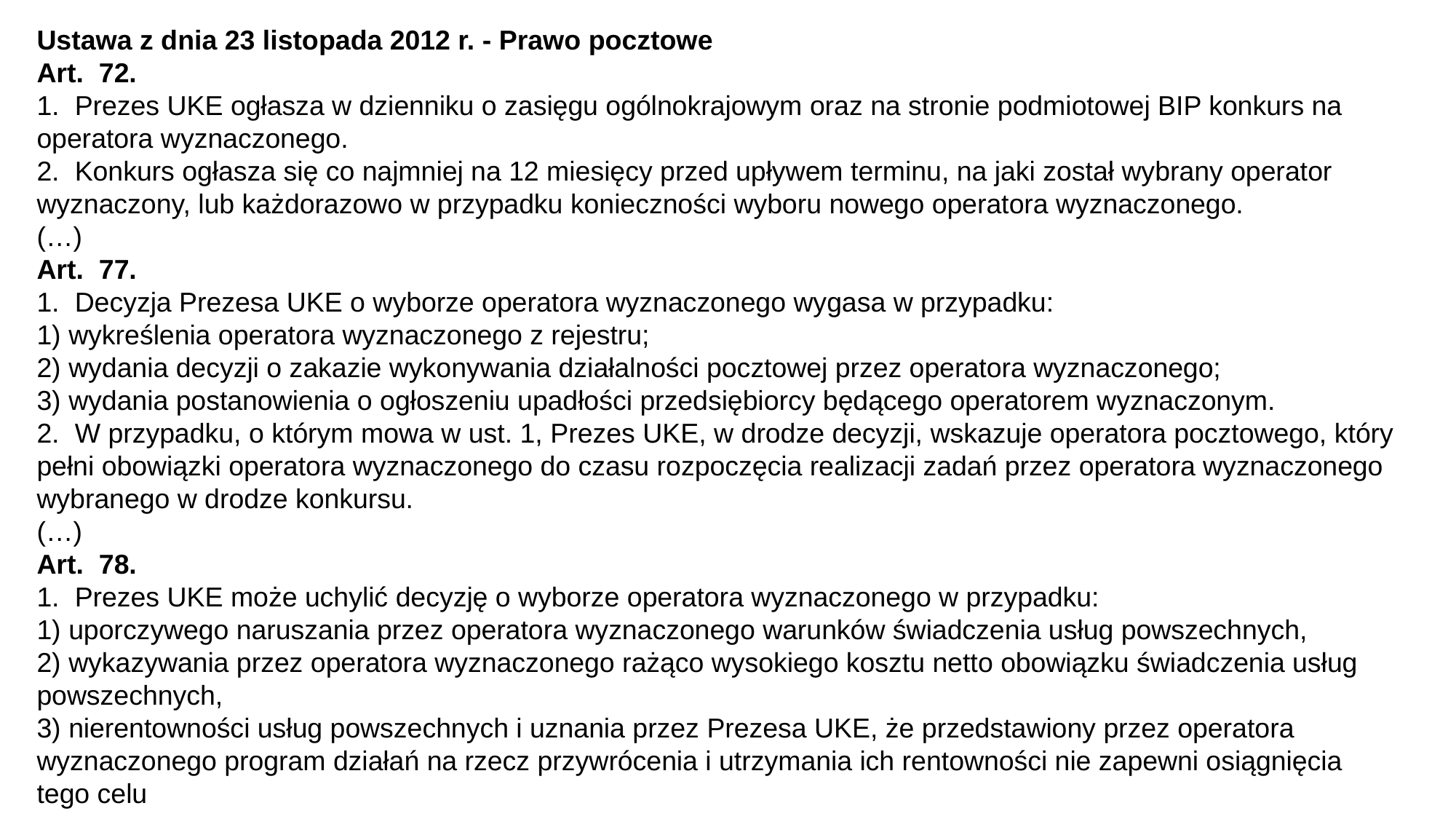

Ustawa z dnia 23 listopada 2012 r. - Prawo pocztowe
Art.  72.
1.  Prezes UKE ogłasza w dzienniku o zasięgu ogólnokrajowym oraz na stronie podmiotowej BIP konkurs na operatora wyznaczonego.
2.  Konkurs ogłasza się co najmniej na 12 miesięcy przed upływem terminu, na jaki został wybrany operator wyznaczony, lub każdorazowo w przypadku konieczności wyboru nowego operatora wyznaczonego.
(…)
Art.  77.
1.  Decyzja Prezesa UKE o wyborze operatora wyznaczonego wygasa w przypadku:
1) wykreślenia operatora wyznaczonego z rejestru;
2) wydania decyzji o zakazie wykonywania działalności pocztowej przez operatora wyznaczonego;
3) wydania postanowienia o ogłoszeniu upadłości przedsiębiorcy będącego operatorem wyznaczonym.
2.  W przypadku, o którym mowa w ust. 1, Prezes UKE, w drodze decyzji, wskazuje operatora pocztowego, który pełni obowiązki operatora wyznaczonego do czasu rozpoczęcia realizacji zadań przez operatora wyznaczonego wybranego w drodze konkursu.
(…)
Art.  78.
1.  Prezes UKE może uchylić decyzję o wyborze operatora wyznaczonego w przypadku:
1) uporczywego naruszania przez operatora wyznaczonego warunków świadczenia usług powszechnych,
2) wykazywania przez operatora wyznaczonego rażąco wysokiego kosztu netto obowiązku świadczenia usług powszechnych,
3) nierentowności usług powszechnych i uznania przez Prezesa UKE, że przedstawiony przez operatora wyznaczonego program działań na rzecz przywrócenia i utrzymania ich rentowności nie zapewni osiągnięcia tego celu

- jeżeli analiza rynku pocztowego wskazuje, że obowiązek świadczenia usług powszechnych może być zrealizowany przez innego operatora pocztowego.